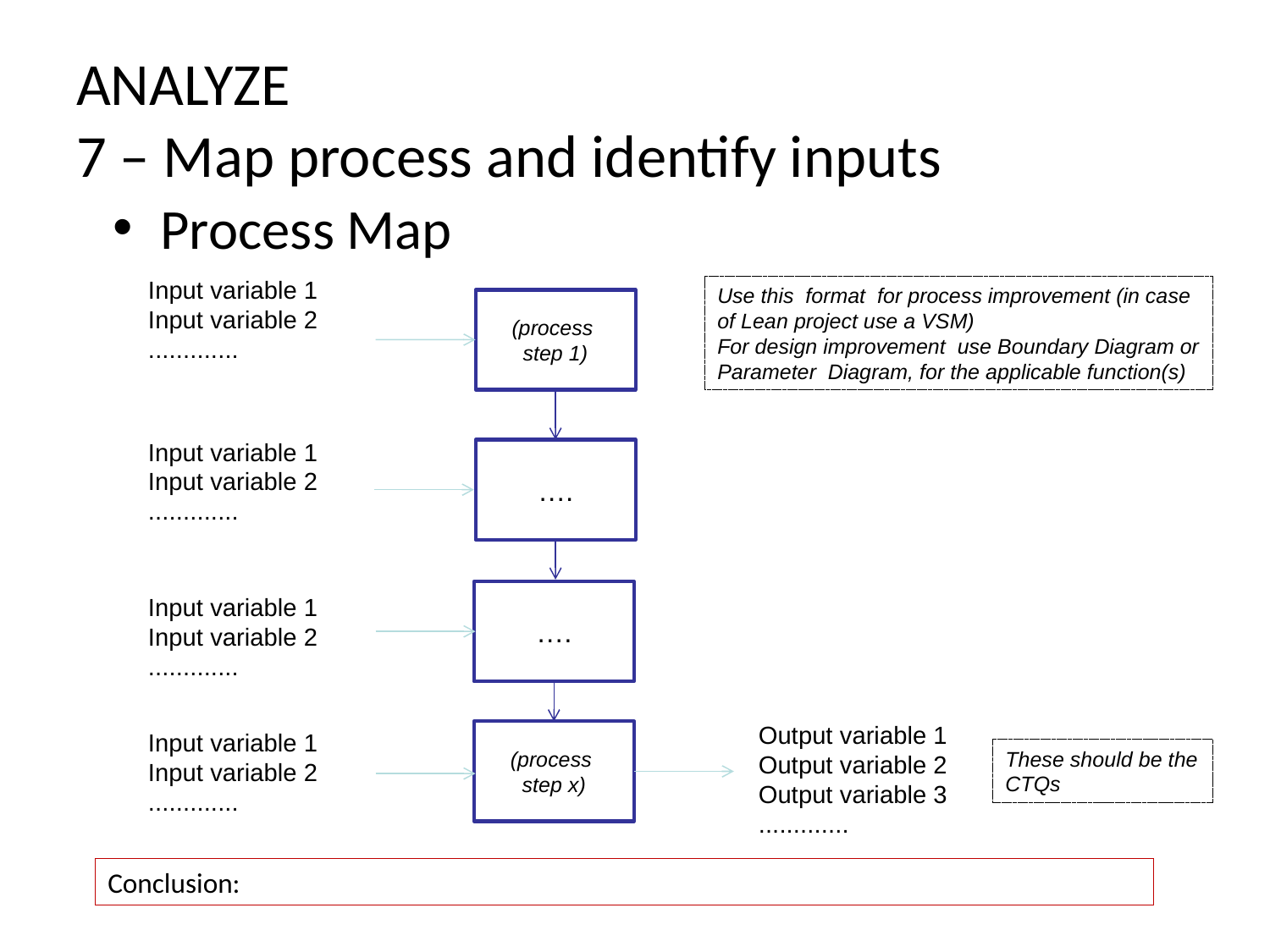

# ANALYZE 7 – Map process and identify inputs
Process Map

Input variable 1
Input variable 2
.............
Use this  format  for process improvement (in case of Lean project use a VSM)
For design improvement  use Boundary Diagram or Parameter  Diagram, for the applicable function(s)
(process
step 1)
Input variable 1
Input variable 2
.............
….
….
Input variable 1
Input variable 2
.............
Output variable 1
Output variable 2
Output variable 3
.............
Input variable 1
Input variable 2
.............
(process
step x)
These should be the CTQs
Conclusion: